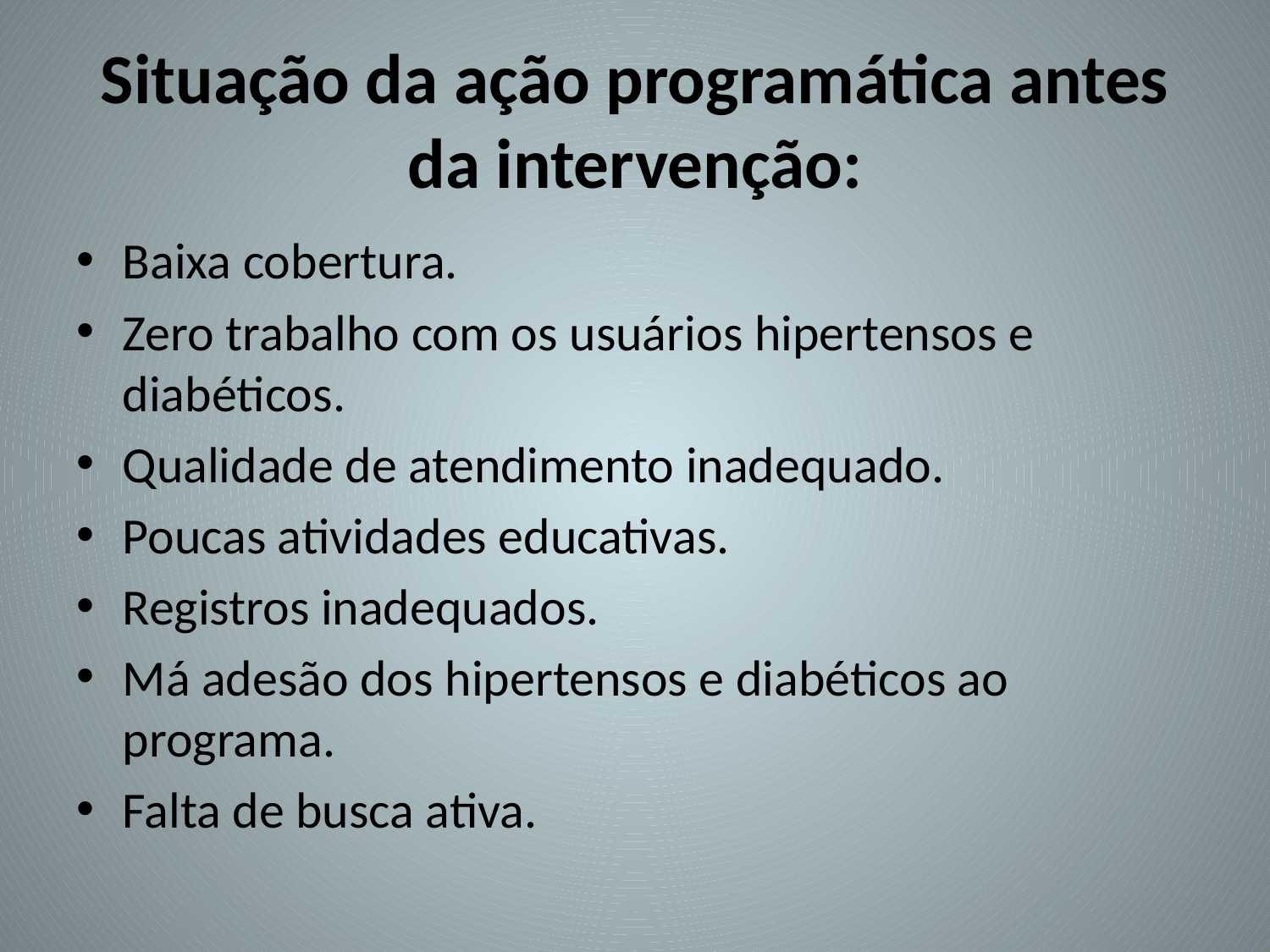

# Situação da ação programática antes da intervenção:
Baixa cobertura.
Zero trabalho com os usuários hipertensos e diabéticos.
Qualidade de atendimento inadequado.
Poucas atividades educativas.
Registros inadequados.
Má adesão dos hipertensos e diabéticos ao programa.
Falta de busca ativa.